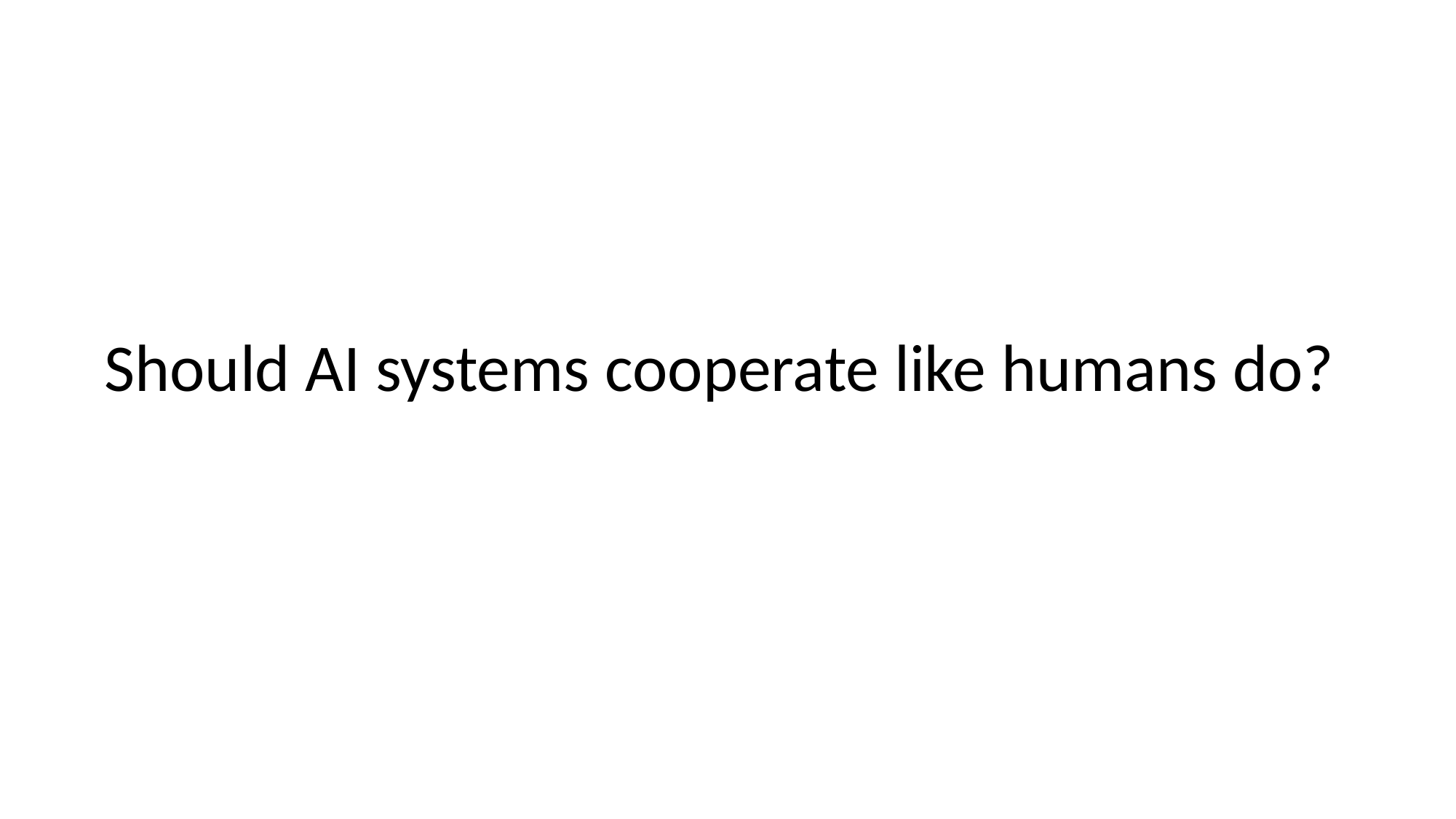

# Should AI systems cooperate like humans do?